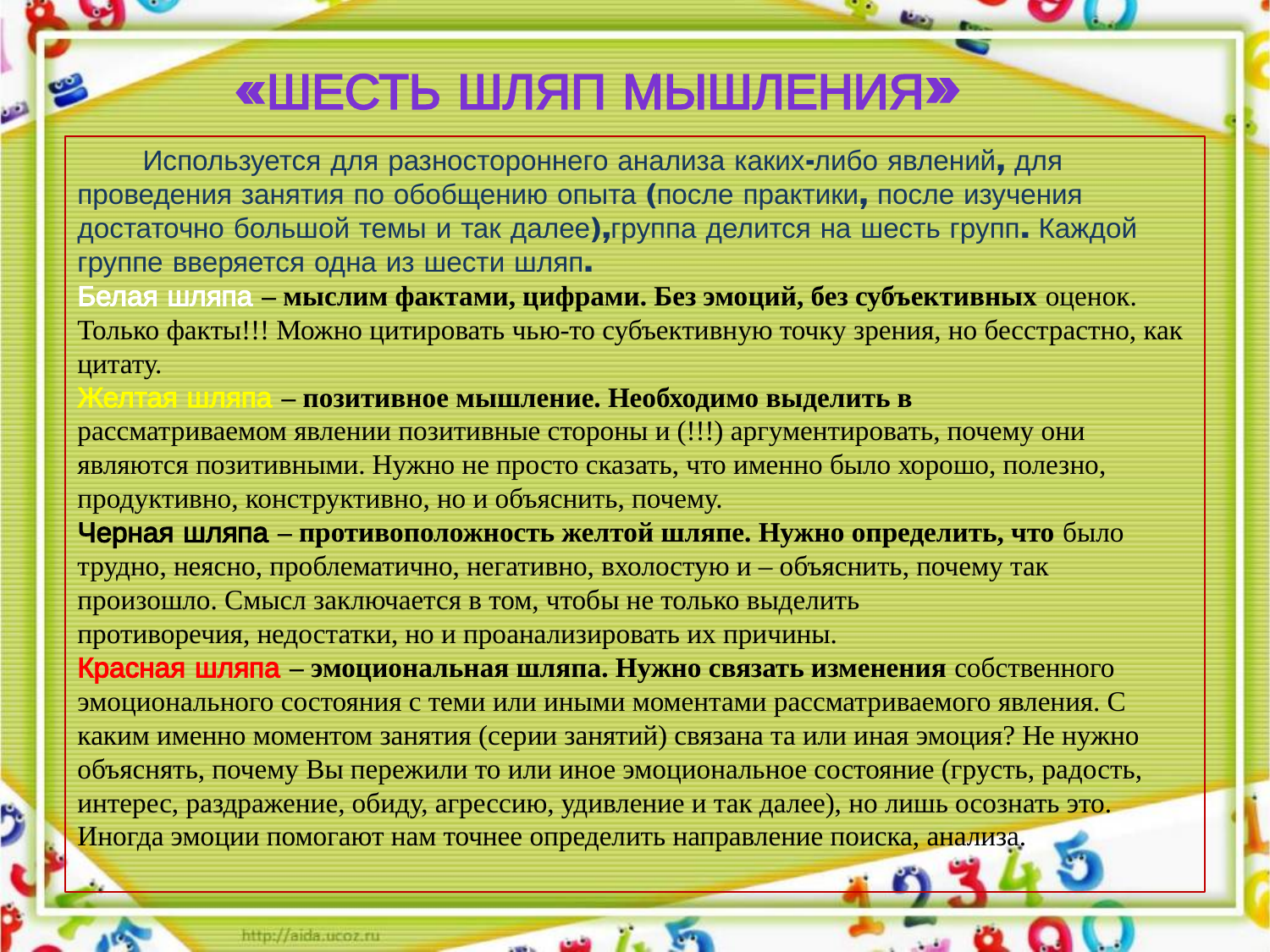

«Шесть шляп мышления»
       Используется для разностороннего анализа каких-либо явлений, для проведения занятия по обобщению опыта (после практики, после изучения достаточно большой темы и так далее),группа делится на шесть групп. Каждой группе вверяется одна из шести шляп.
Белая шляпа – мыслим фактами, цифрами. Без эмоций, без субъективных оценок. Только факты!!! Можно цитировать чью-то субъективную точку зрения, но бесстрастно, как цитату.
Желтая шляпа – позитивное мышление. Необходимо выделить в
рассматриваемом явлении позитивные стороны и (!!!) аргументировать, почему они являются позитивными. Нужно не просто сказать, что именно было хорошо, полезно, продуктивно, конструктивно, но и объяснить, почему.
Черная шляпа – противоположность желтой шляпе. Нужно определить, что было трудно, неясно, проблематично, негативно, вхолостую и – объяснить, почему так произошло. Смысл заключается в том, чтобы не только выделить
противоречия, недостатки, но и проанализировать их причины.
Красная шляпа – эмоциональная шляпа. Нужно связать изменения собственного эмоционального состояния с теми или иными моментами рассматриваемого явления. С каким именно моментом занятия (серии занятий) связана та или иная эмоция? Не нужно объяснять, почему Вы пережили то или иное эмоциональное состояние (грусть, радость, интерес, раздражение, обиду, агрессию, удивление и так далее), но лишь осознать это. Иногда эмоции помогают нам точнее определить направление поиска, анализа.